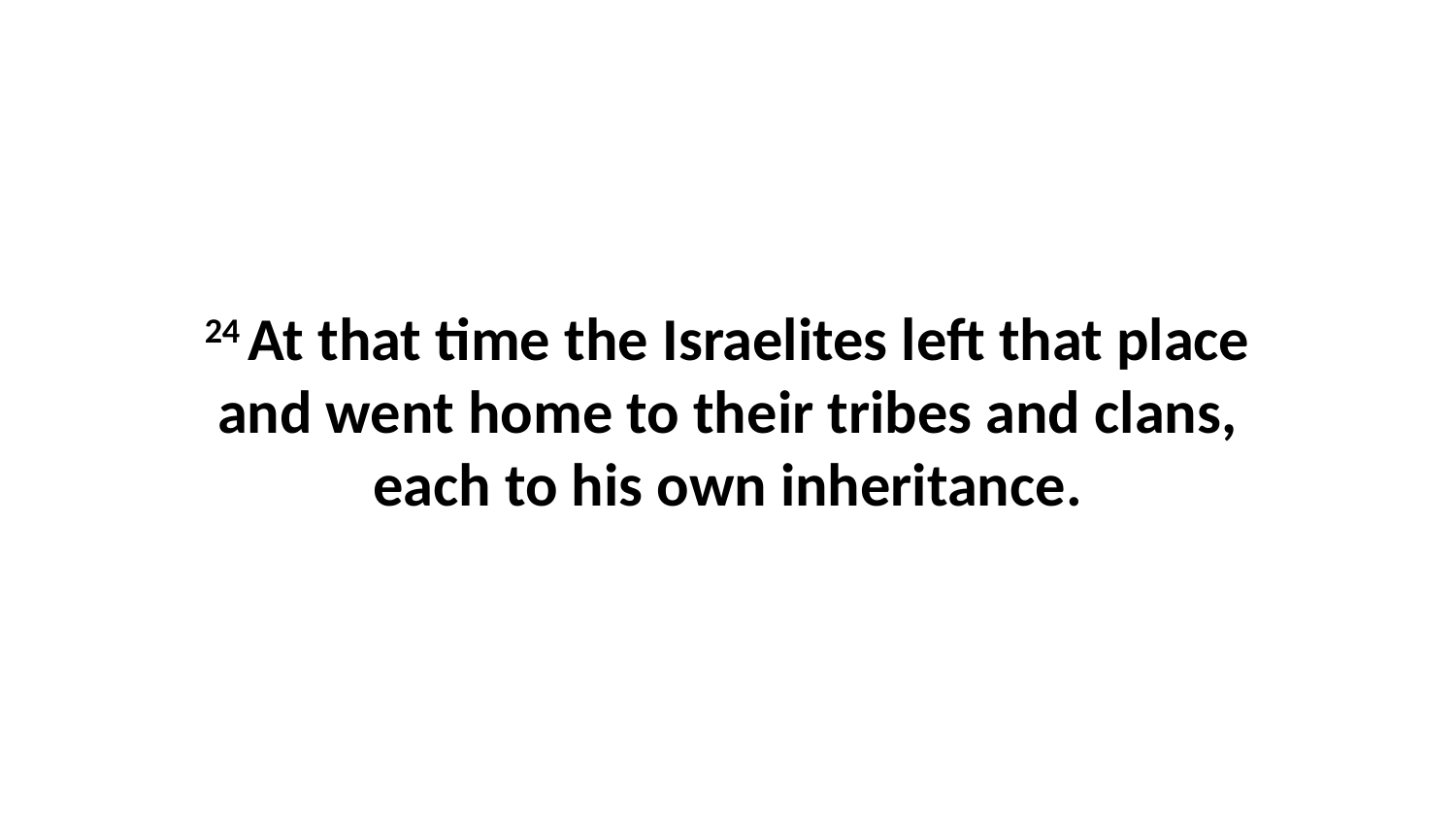

24 At that time the Israelites left that place and went home to their tribes and clans, each to his own inheritance.